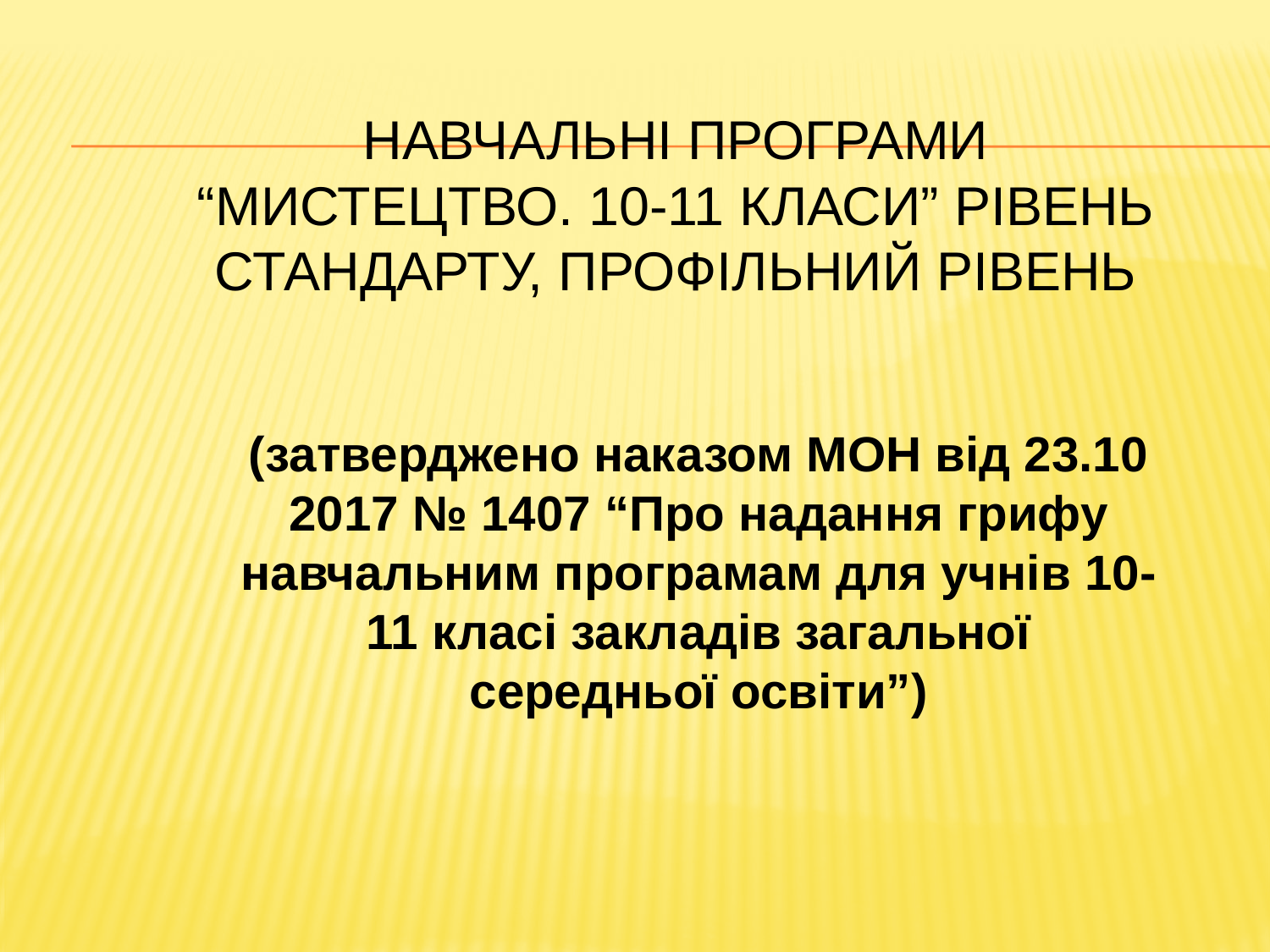

# Навчальні програми “Мистецтво. 10-11 класи” рівень стандарту, профільний рівень
(затверджено наказом МОН від 23.10 2017 № 1407 “Про надання грифу навчальним програмам для учнів 10-11 класі закладів загальної середньої освіти”)